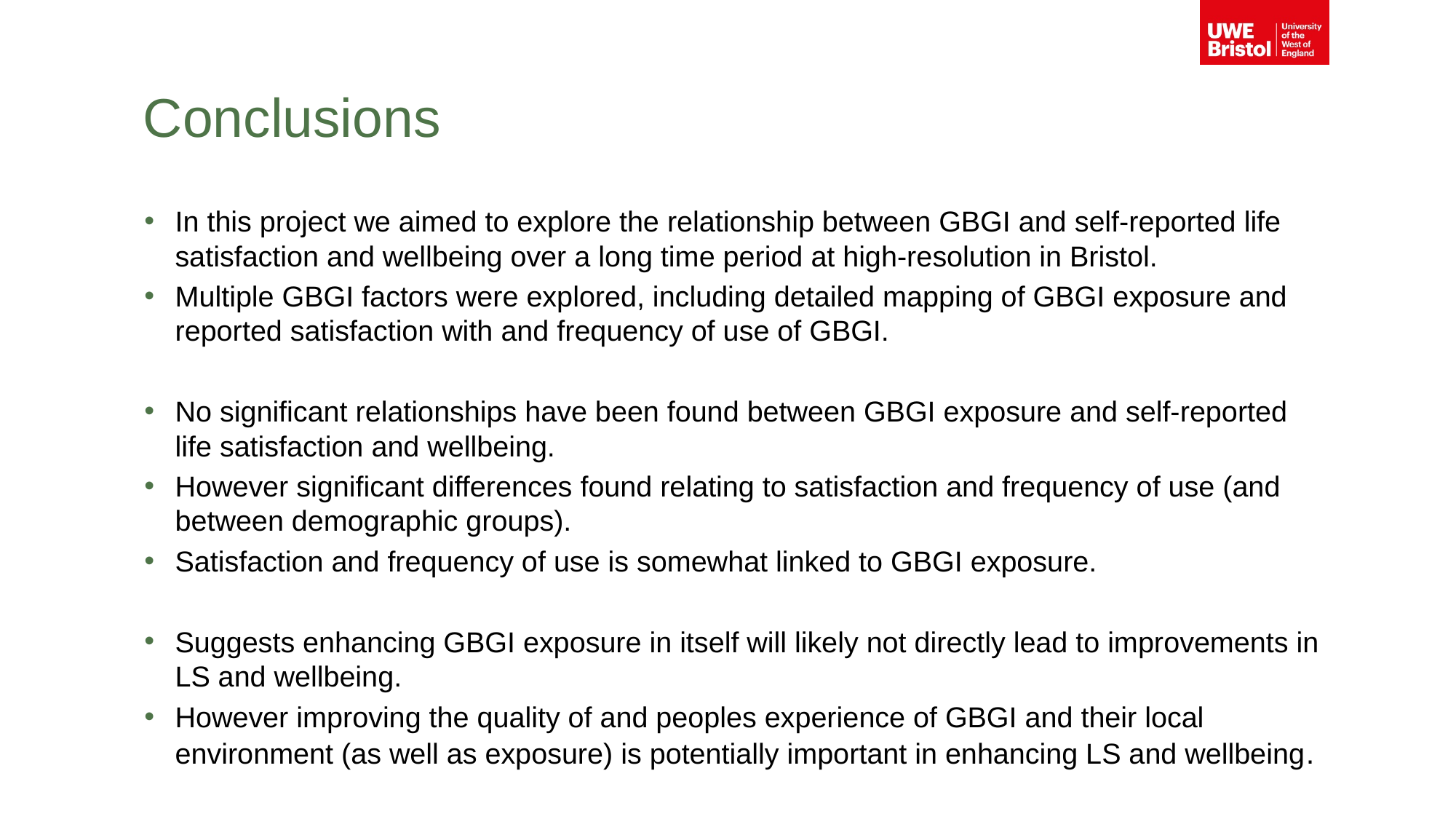

# Conclusions
In this project we aimed to explore the relationship between GBGI and self-reported life satisfaction and wellbeing over a long time period at high-resolution in Bristol.
Multiple GBGI factors were explored, including detailed mapping of GBGI exposure and reported satisfaction with and frequency of use of GBGI.

No significant relationships have been found between GBGI exposure and self-reported life satisfaction and wellbeing.
However significant differences found relating to satisfaction and frequency of use (and between demographic groups).
Satisfaction and frequency of use is somewhat linked to GBGI exposure.

Suggests enhancing GBGI exposure in itself will likely not directly lead to improvements in LS and wellbeing.
However improving the quality of and peoples experience of GBGI and their local environment (as well as exposure) is potentially important in enhancing LS and wellbeing.